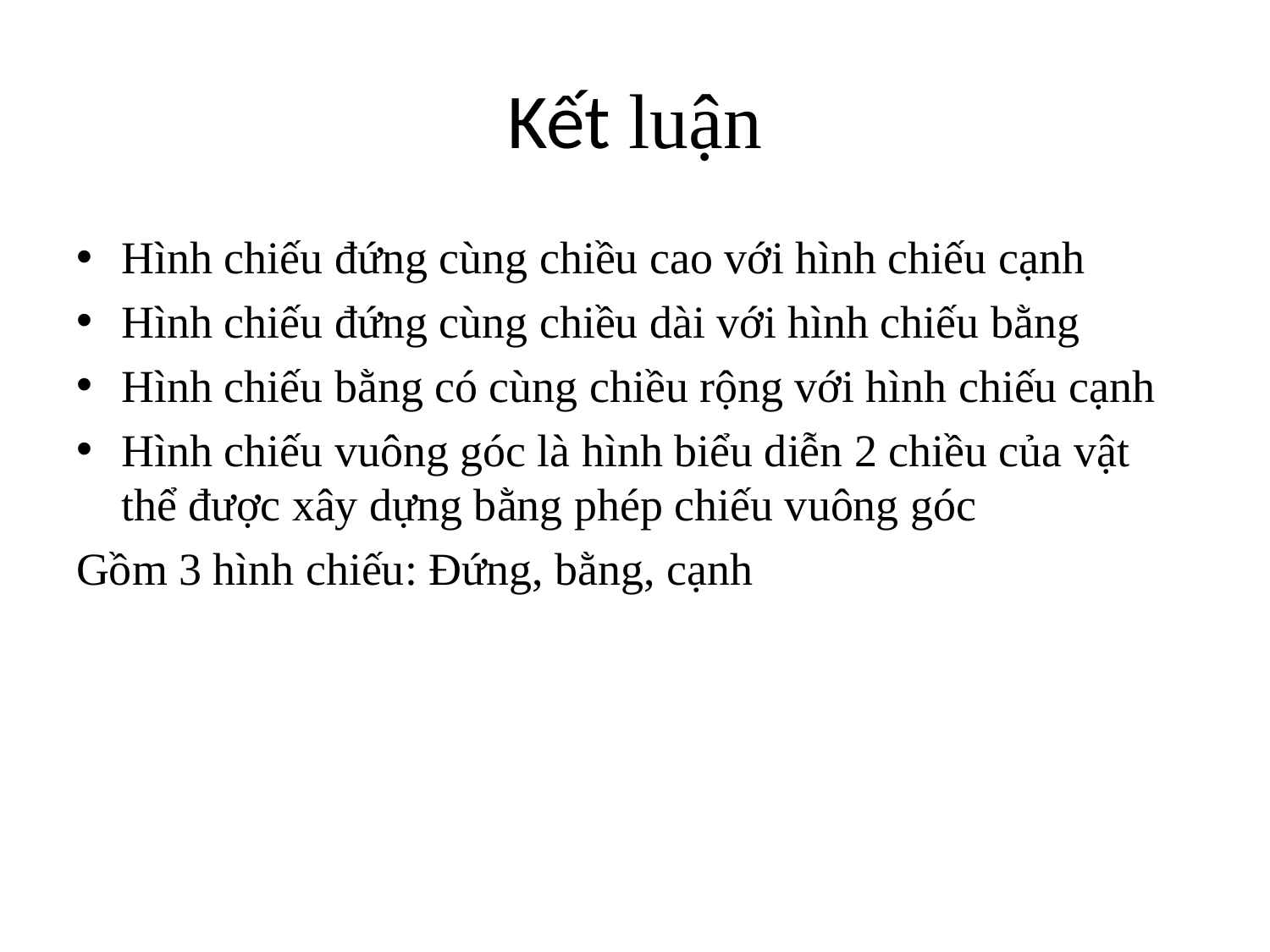

# Kết luận
Hình chiếu đứng cùng chiều cao với hình chiếu cạnh
Hình chiếu đứng cùng chiều dài với hình chiếu bằng
Hình chiếu bằng có cùng chiều rộng với hình chiếu cạnh
Hình chiếu vuông góc là hình biểu diễn 2 chiều của vật thể được xây dựng bằng phép chiếu vuông góc
Gồm 3 hình chiếu: Đứng, bằng, cạnh